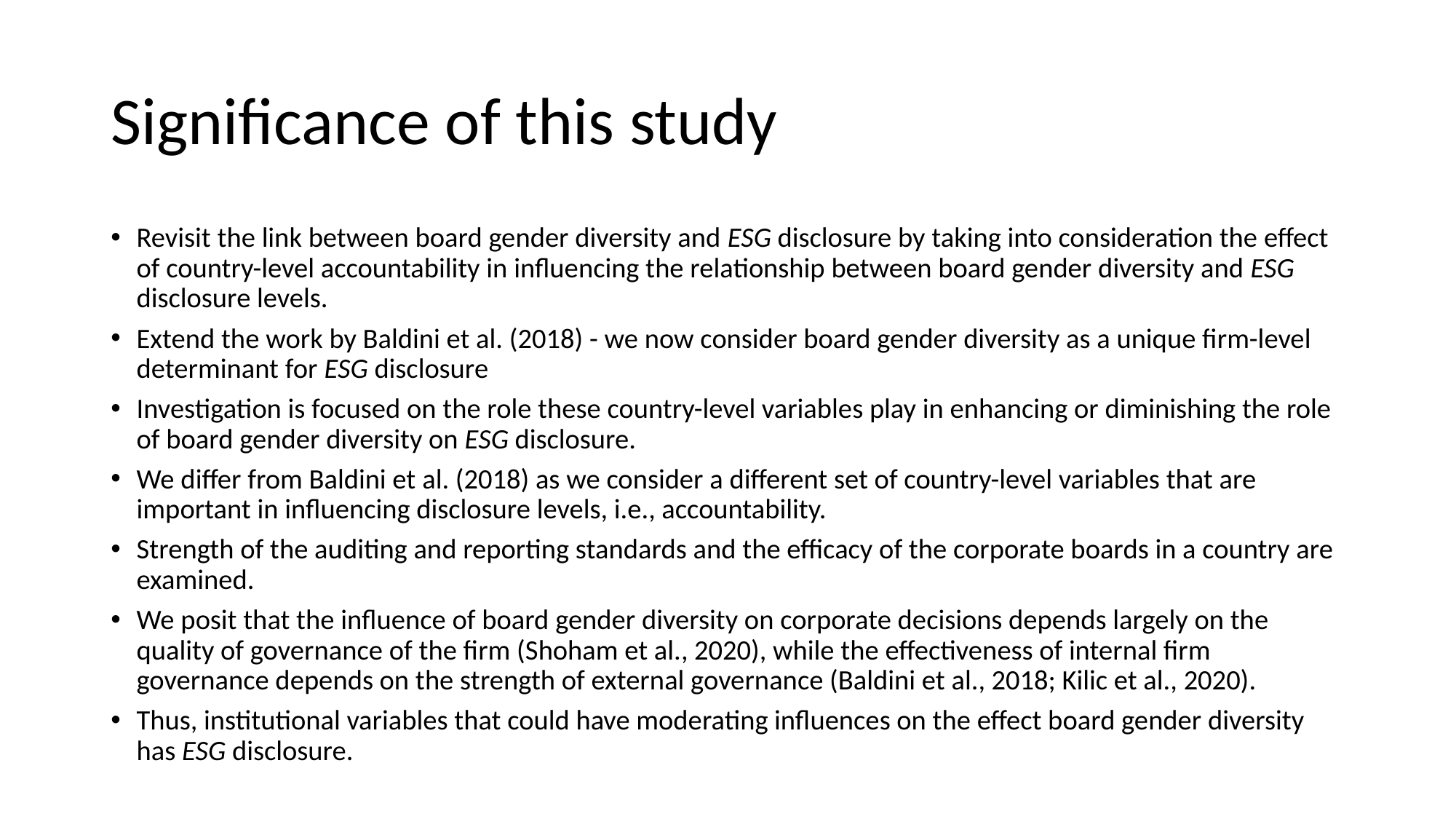

# Significance of this study
Revisit the link between board gender diversity and ESG disclosure by taking into consideration the effect of country-level accountability in influencing the relationship between board gender diversity and ESG disclosure levels.
Extend the work by Baldini et al. (2018) - we now consider board gender diversity as a unique firm-level determinant for ESG disclosure
Investigation is focused on the role these country-level variables play in enhancing or diminishing the role of board gender diversity on ESG disclosure.
We differ from Baldini et al. (2018) as we consider a different set of country-level variables that are important in influencing disclosure levels, i.e., accountability.
Strength of the auditing and reporting standards and the efficacy of the corporate boards in a country are examined.
We posit that the influence of board gender diversity on corporate decisions depends largely on the quality of governance of the firm (Shoham et al., 2020), while the effectiveness of internal firm governance depends on the strength of external governance (Baldini et al., 2018; Kilic et al., 2020).
Thus, institutional variables that could have moderating influences on the effect board gender diversity has ESG disclosure.